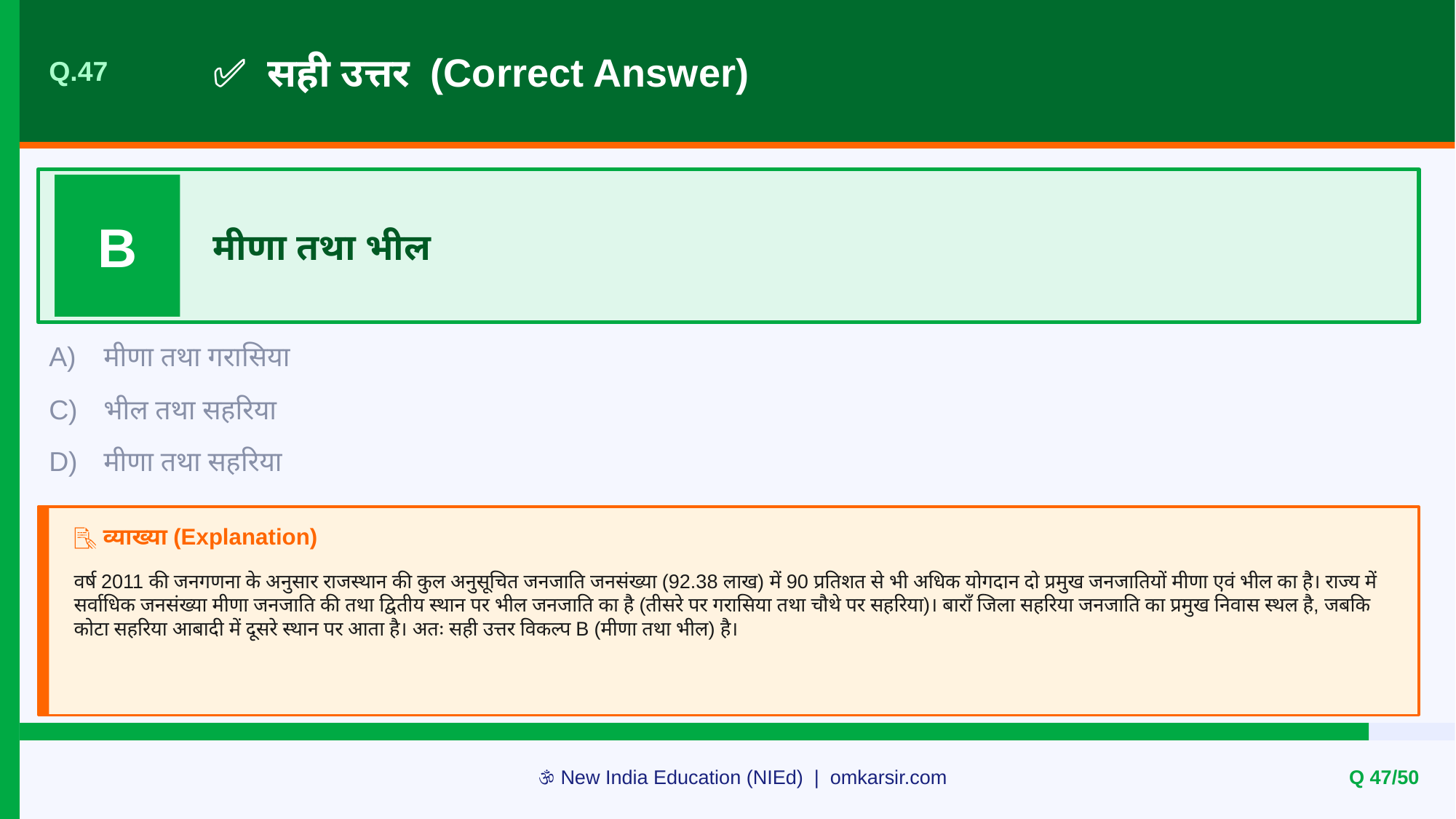

✅  सही उत्तर  (Correct Answer)
Q.47

B
मीणा तथा भील
A)
मीणा तथा गरासिया
C)
भील तथा सहरिया
D)
मीणा तथा सहरिया

📝 व्याख्या (Explanation)
वर्ष 2011 की जनगणना के अनुसार राजस्थान की कुल अनुसूचित जनजाति जनसंख्या (92.38 लाख) में 90 प्रतिशत से भी अधिक योगदान दो प्रमुख जनजातियों मीणा एवं भील का है। राज्य में सर्वाधिक जनसंख्या मीणा जनजाति की तथा द्वितीय स्थान पर भील जनजाति का है (तीसरे पर गरासिया तथा चौथे पर सहरिया)। बाराँ जिला सहरिया जनजाति का प्रमुख निवास स्थल है, जबकि कोटा सहरिया आबादी में दूसरे स्थान पर आता है। अतः सही उत्तर विकल्प B (मीणा तथा भील) है।

🕉️ New India Education (NIEd)  |  omkarsir.com
Q 47/50